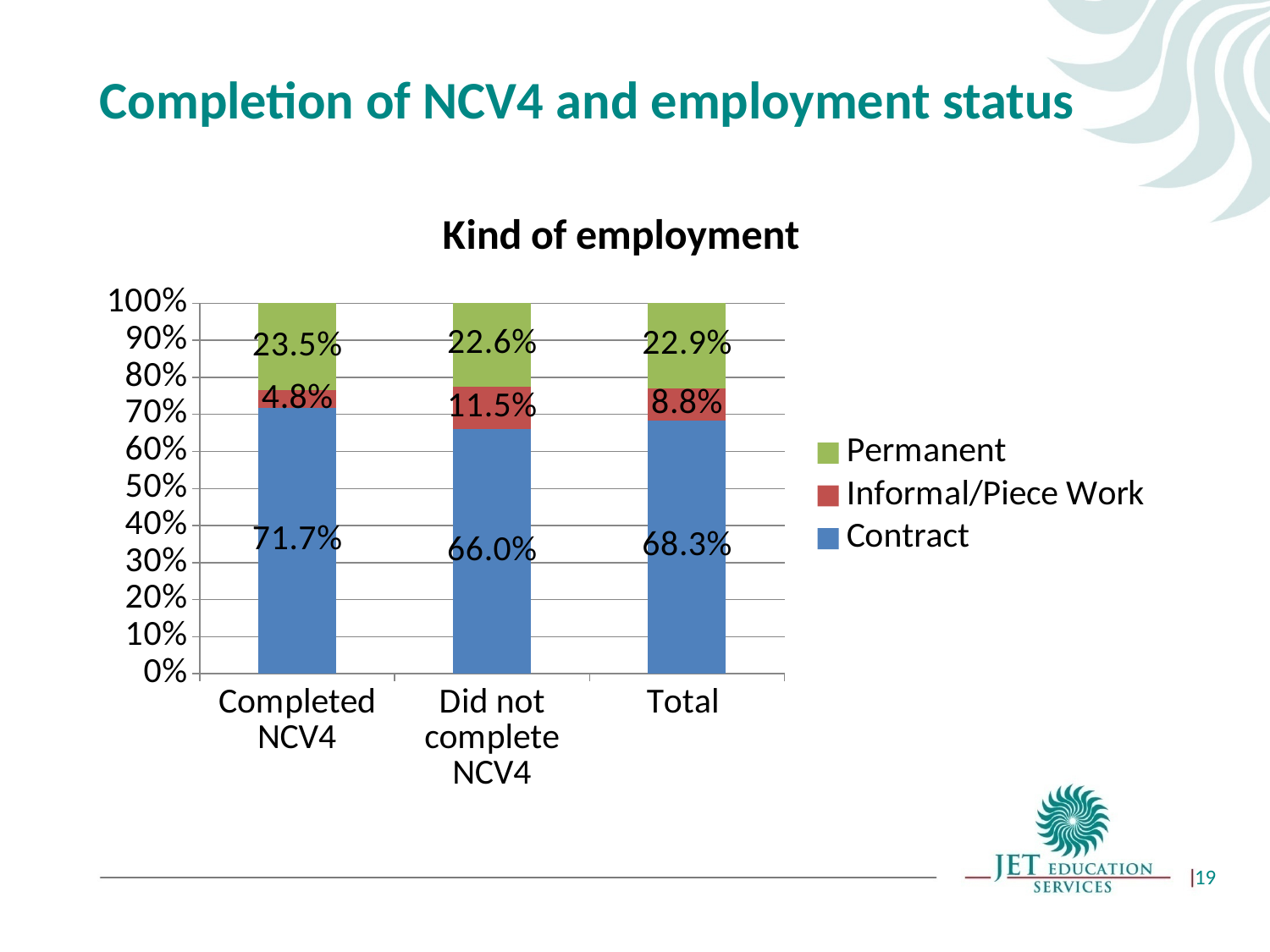

# Completion of NCV4 and employment status

### Chart: Kind of employment

| Category | Contract | Informal/Piece Work | Permanent |
|---|---|---|---|
| Completed NCV4 | 0.7167487684729064 | 0.0480295566502463 | 0.23522167487684728 |
| Did not complete NCV4 | 0.6595744680851063 | 0.1148936170212766 | 0.225531914893617 |
| Total  | 0.6829391041771515 | 0.08756919979869149 | 0.22949169602415703 |
19